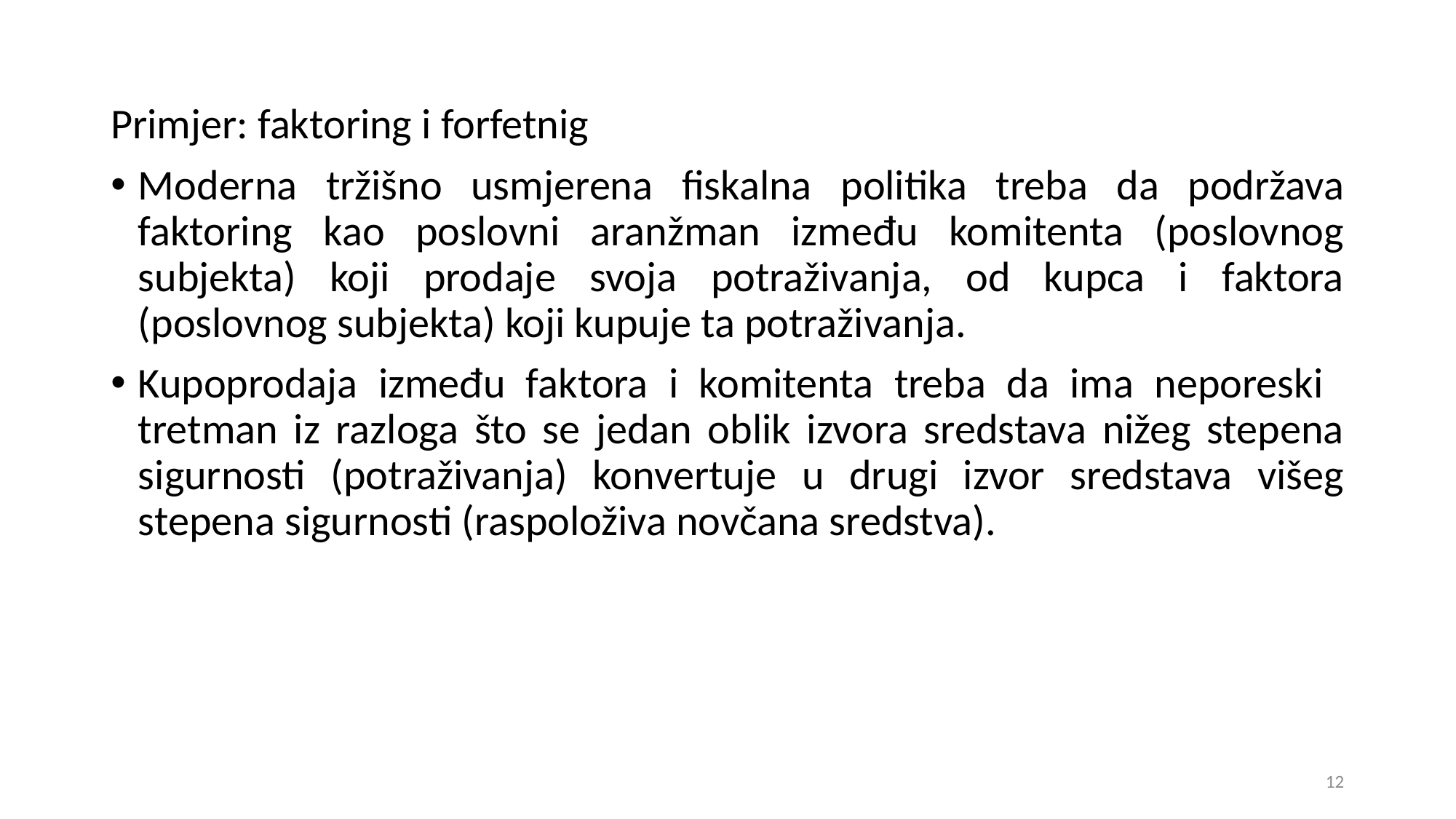

Primjer: faktoring i forfetnig
Moderna tržišno usmjerena fiskalna politika treba da podržava faktoring kao poslovni aranžman između komitenta (poslovnog subjekta) koji prodaje svoja potraživanja, od kupca i faktora (poslovnog subjekta) koji kupuje ta potraživanja.
Kupoprodaja između faktora i komitenta treba da ima neporeski  tretman iz razloga što se jedan oblik izvora sredstava nižeg stepena sigurnosti (potraživanja) konvertuje u drugi izvor sredstava višeg stepena sigurnosti (raspoloživa novčana sredstva).
12